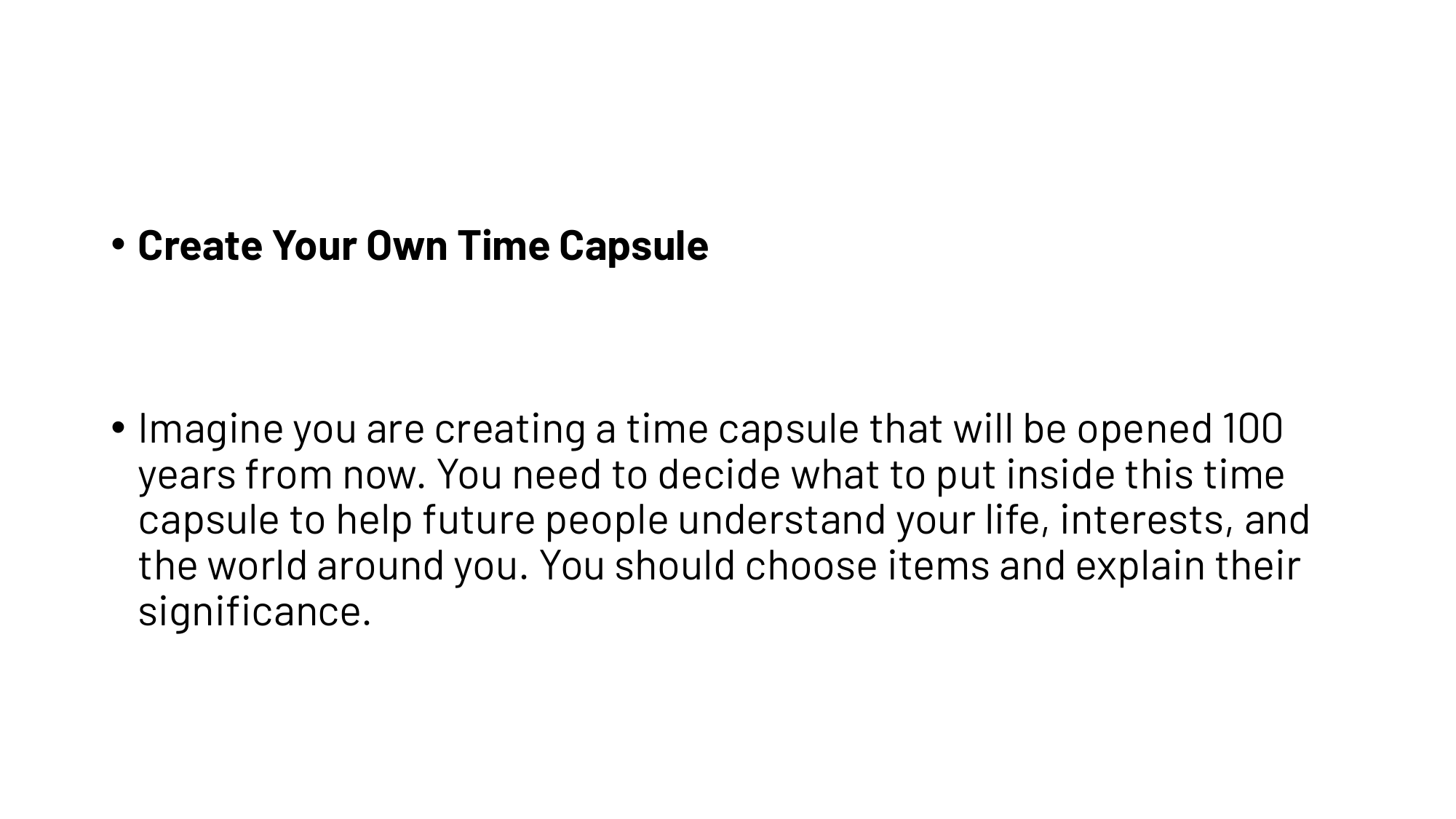

Create Your Own Time Capsule

Imagine you are creating a time capsule that will be opened 100 years from now. You need to decide what to put inside this time capsule to help future people understand your life, interests, and the world around you. You should choose items and explain their significance.